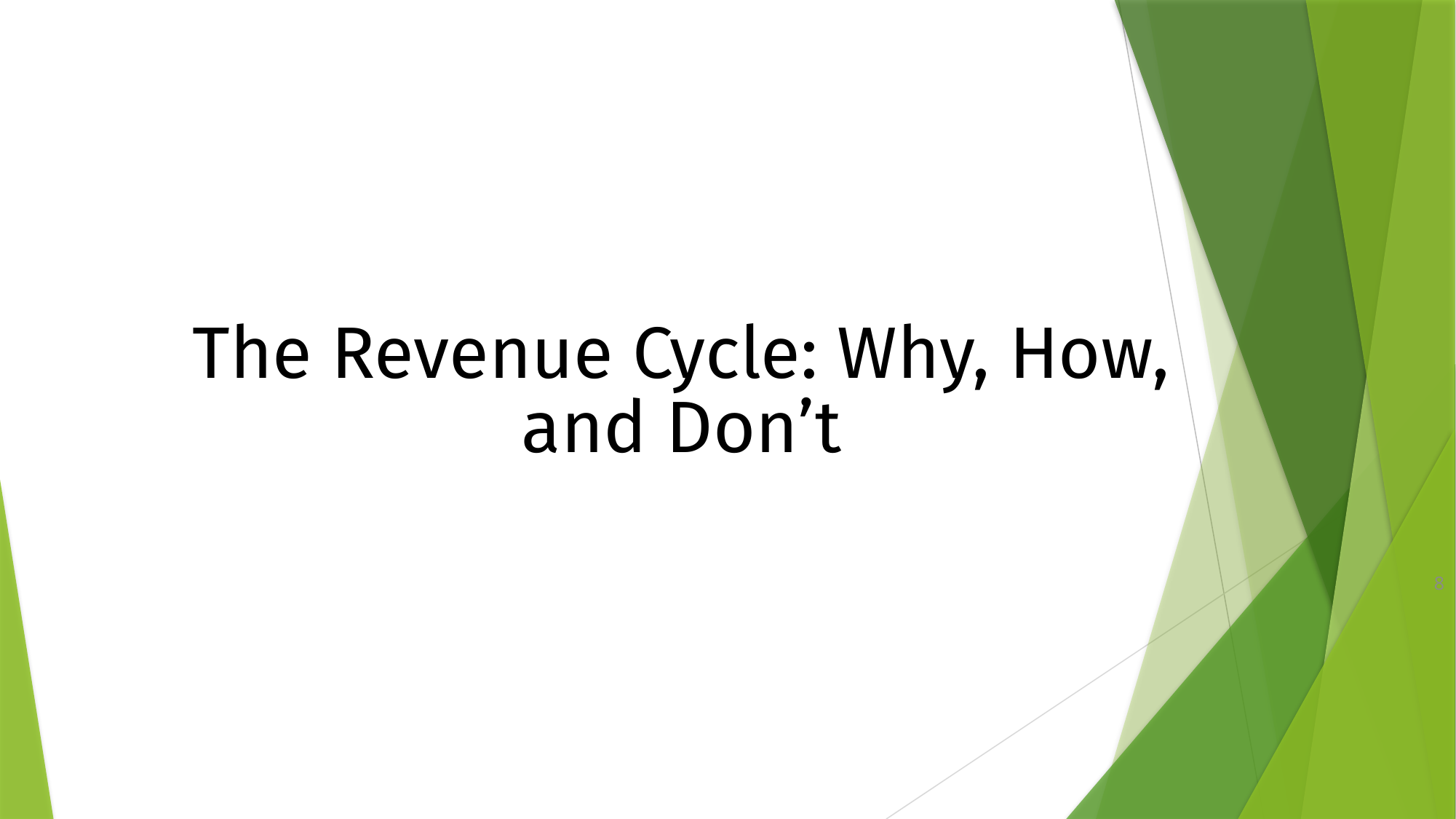

# The Revenue Cycle: Why, How, and Don’t
8